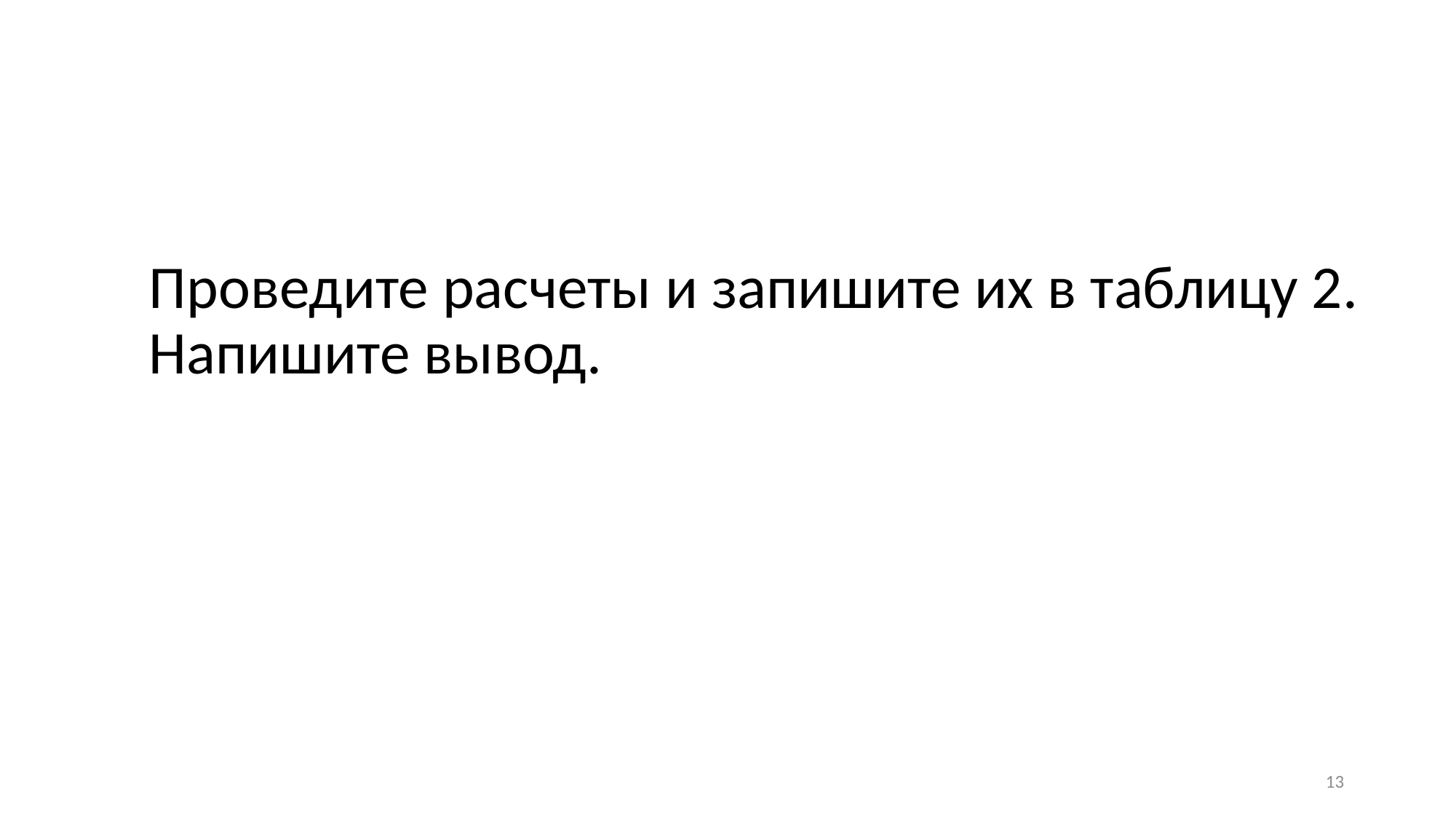

# Проведите расчеты и запишите их в таблицу 2. Напишите вывод.
13